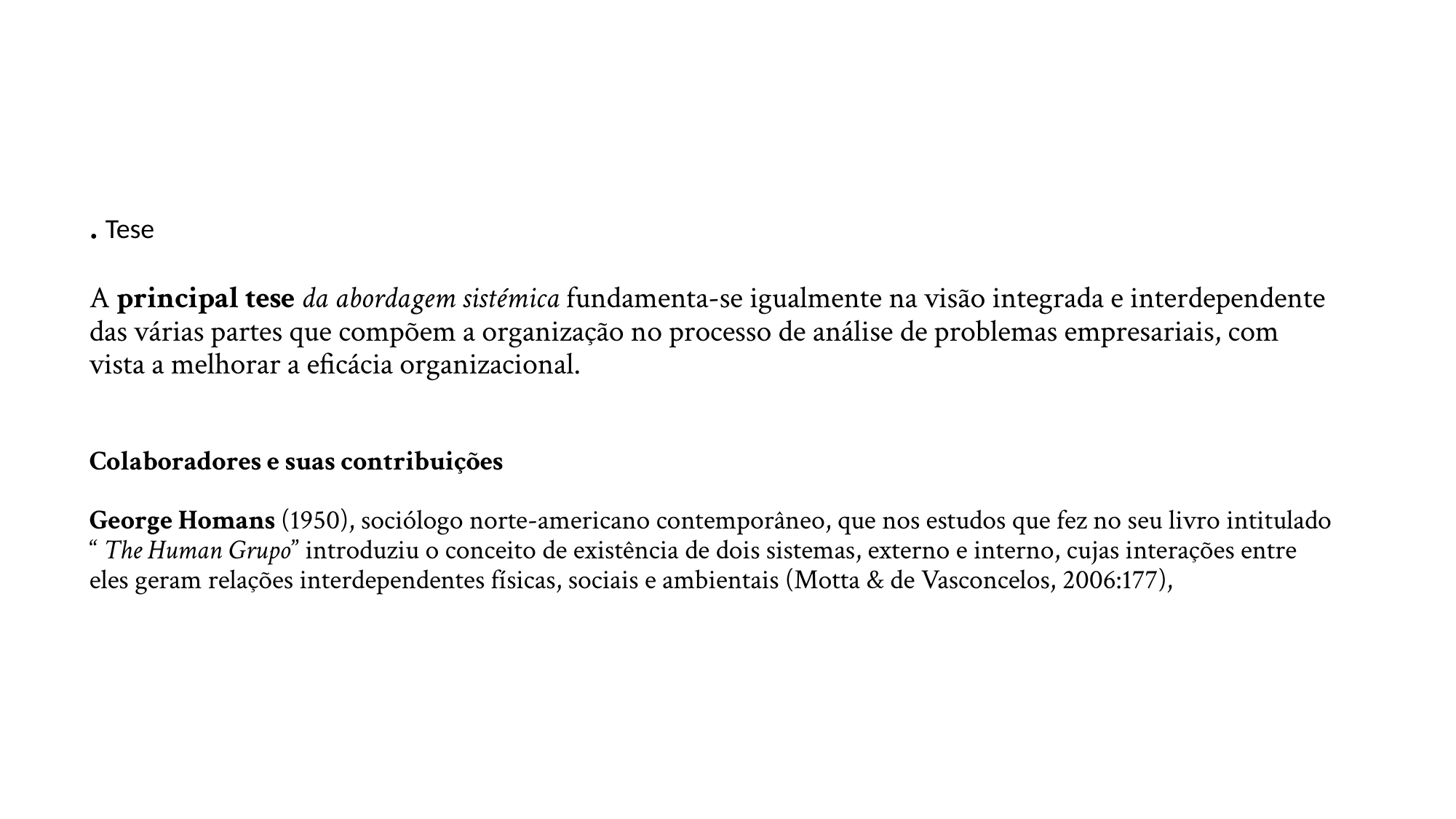

# . Tese A principal tese da abordagem sistémica fundamenta-se igualmente na visão integrada e interdependente das várias partes que compõem a organização no processo de análise de problemas empresariais, com vista a melhorar a eficácia organizacional. Colaboradores e suas contribuições   George Homans (1950), sociólogo norte-americano contemporâneo, que nos estudos que fez no seu livro intitulado “ The Human Grupo” introduziu o conceito de existência de dois sistemas, externo e interno, cujas interações entre eles geram relações interdependentes físicas, sociais e ambientais (Motta & de Vasconcelos, 2006:177),